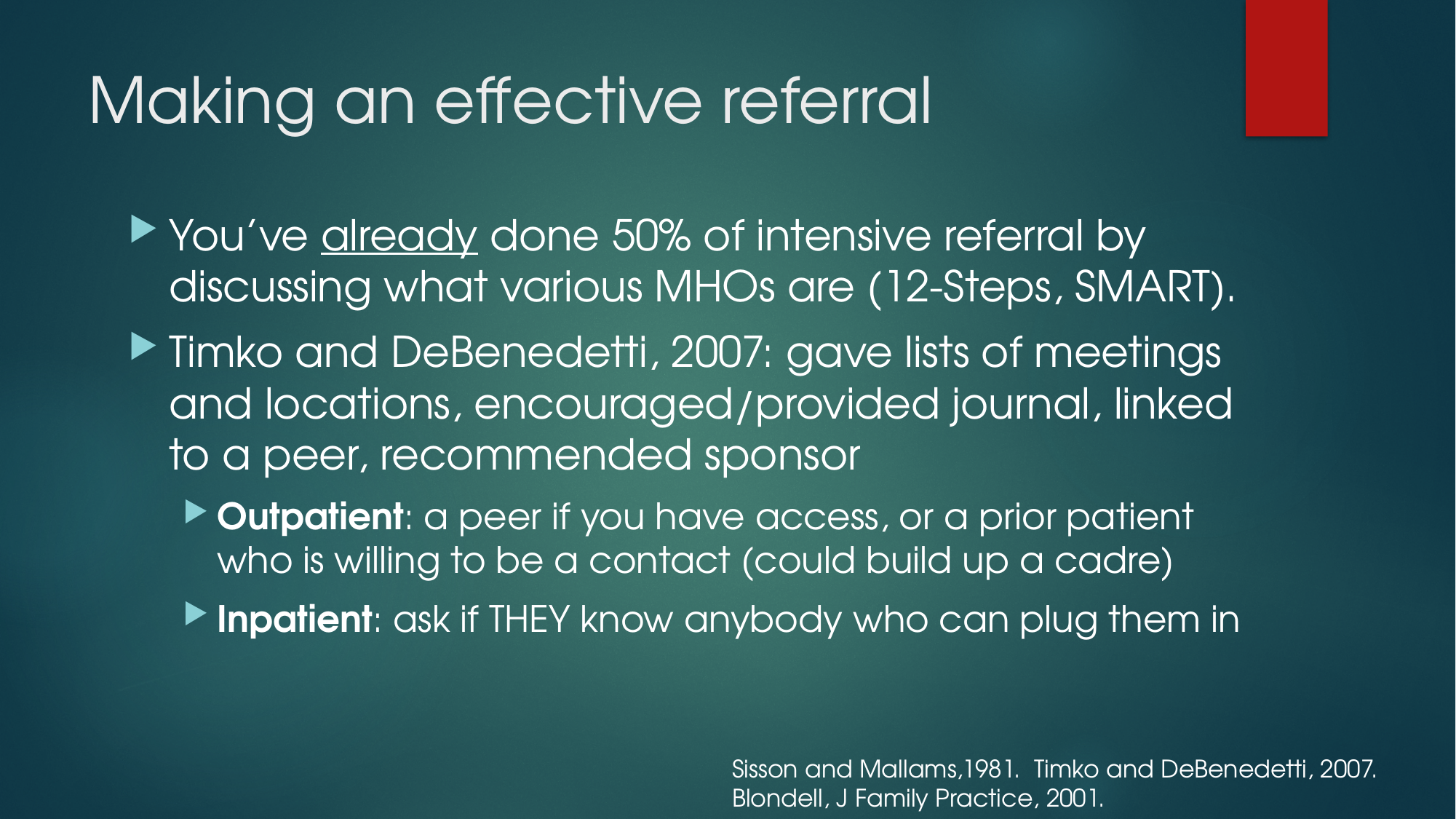

# Making an effective referral
You’ve already done 50% of intensive referral by discussing what various MHOs are (12-Steps, SMART).
Timko and DeBenedetti, 2007: gave lists of meetings and locations, encouraged/provided journal, linked to a peer, recommended sponsor
Outpatient: a peer if you have access, or a prior patient who is willing to be a contact (could build up a cadre)
Inpatient: ask if THEY know anybody who can plug them in

Sisson and Mallams,1981.  Timko and DeBenedetti, 2007.  Blondell, J Family Practice, 2001.